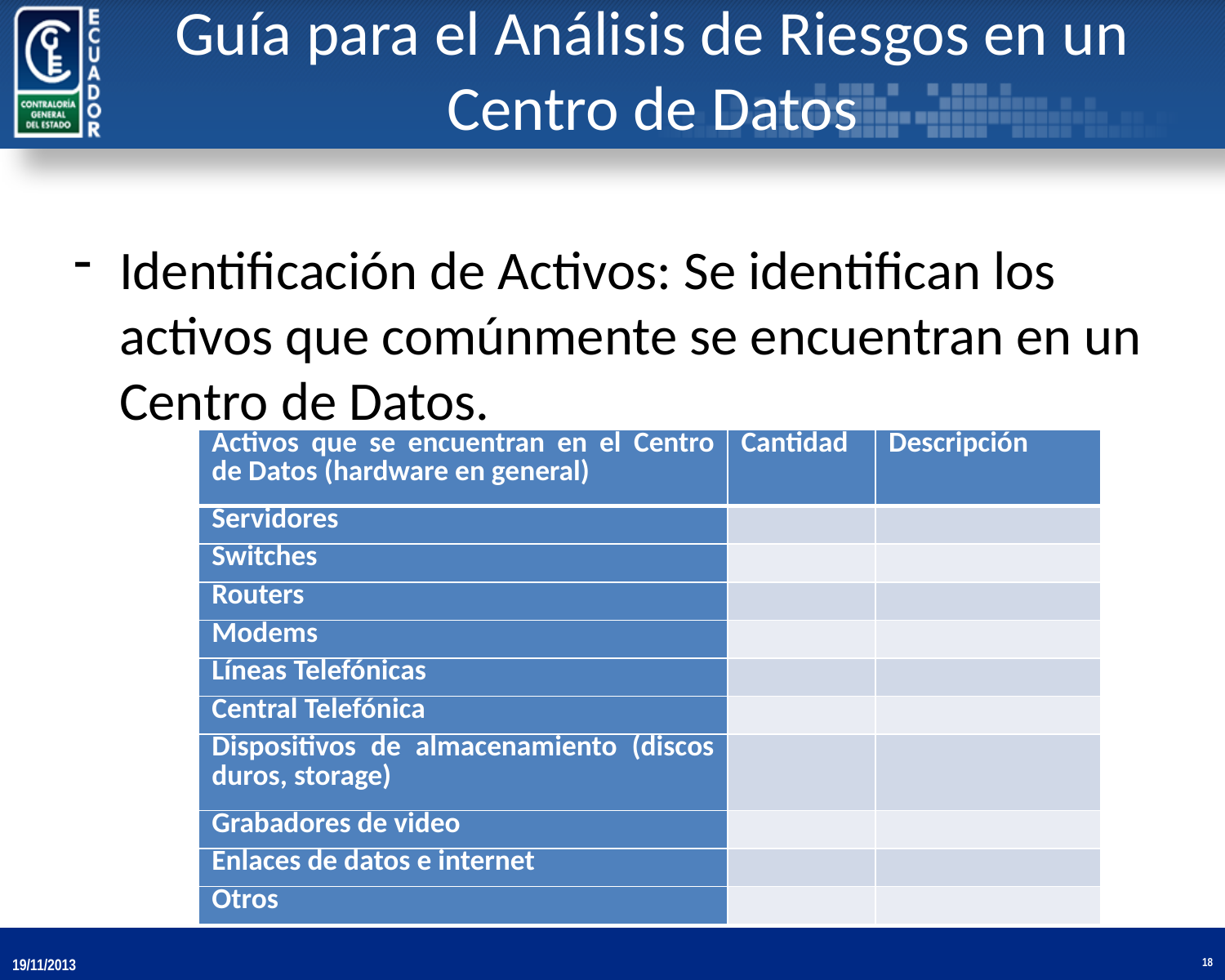

# Guía para el Análisis de Riesgos en un Centro de Datos
Identificación de Activos: Se identifican los activos que comúnmente se encuentran en un Centro de Datos.

| Activos que se encuentran en el Centro de Datos (hardware en general) | Cantidad | Descripción |
| --- | --- | --- |
| Servidores |  |  |
| Switches |  |  |
| Routers |  |  |
| Modems |  |  |
| Líneas Telefónicas |  |  |
| Central Telefónica |  |  |
| Dispositivos de almacenamiento (discos duros, storage) |  |  |
| Grabadores de video |  |  |
| Enlaces de datos e internet |  |  |
| Otros |  |  |
19/11/2013
18